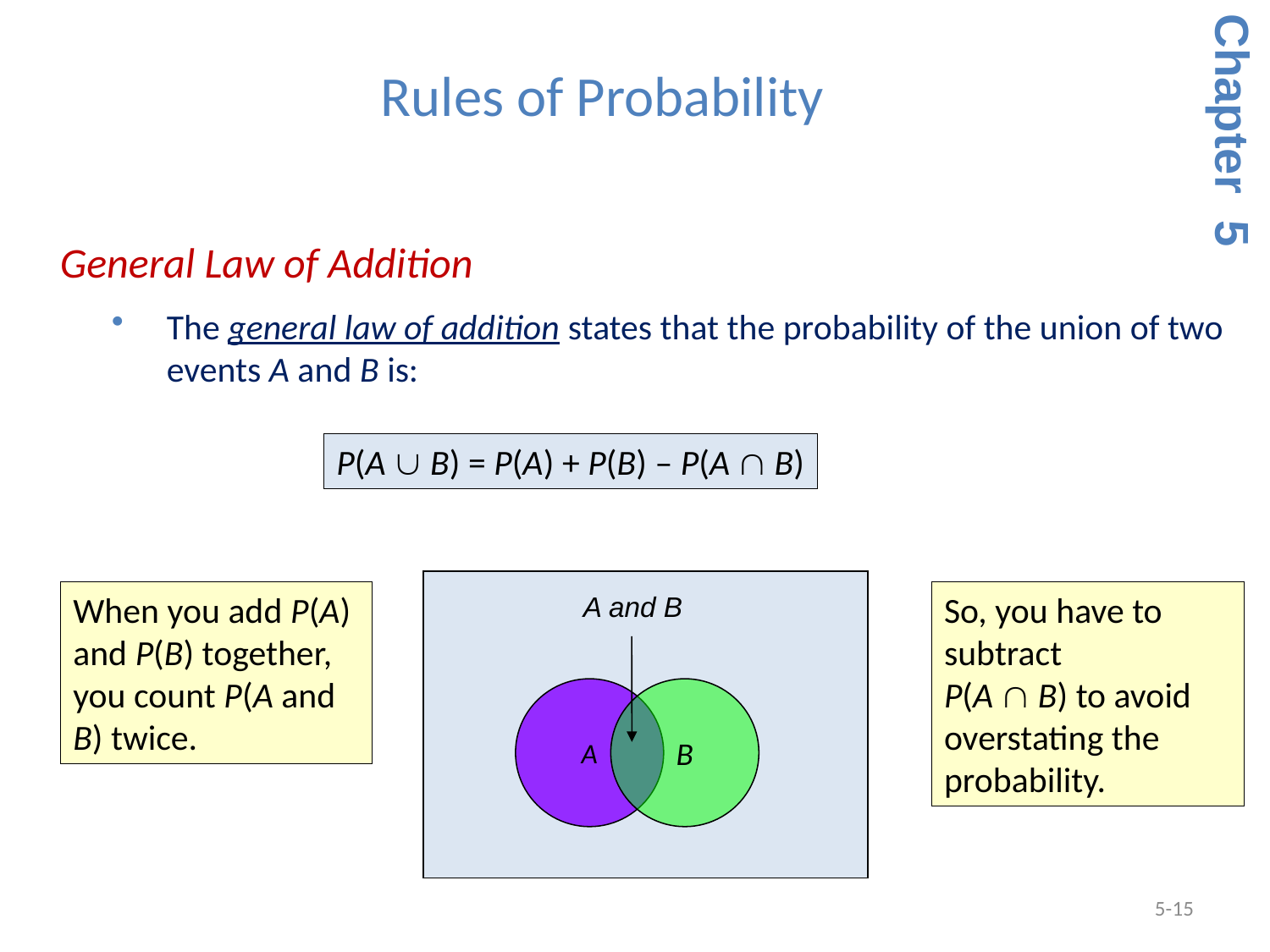

Rules of Probability
Chapter  5

 General Law of Addition

The general law of addition states that the probability of the union of two events A and B is:
P(A ∪ B) = P(A) + P(B) – P(A ∩ B)

When you add P(A) and P(B) together, you count P(A and B) twice.

So, you have to subtract
P(A ∩ B) to avoid overstating the probability.
A and B

A
B
5-15